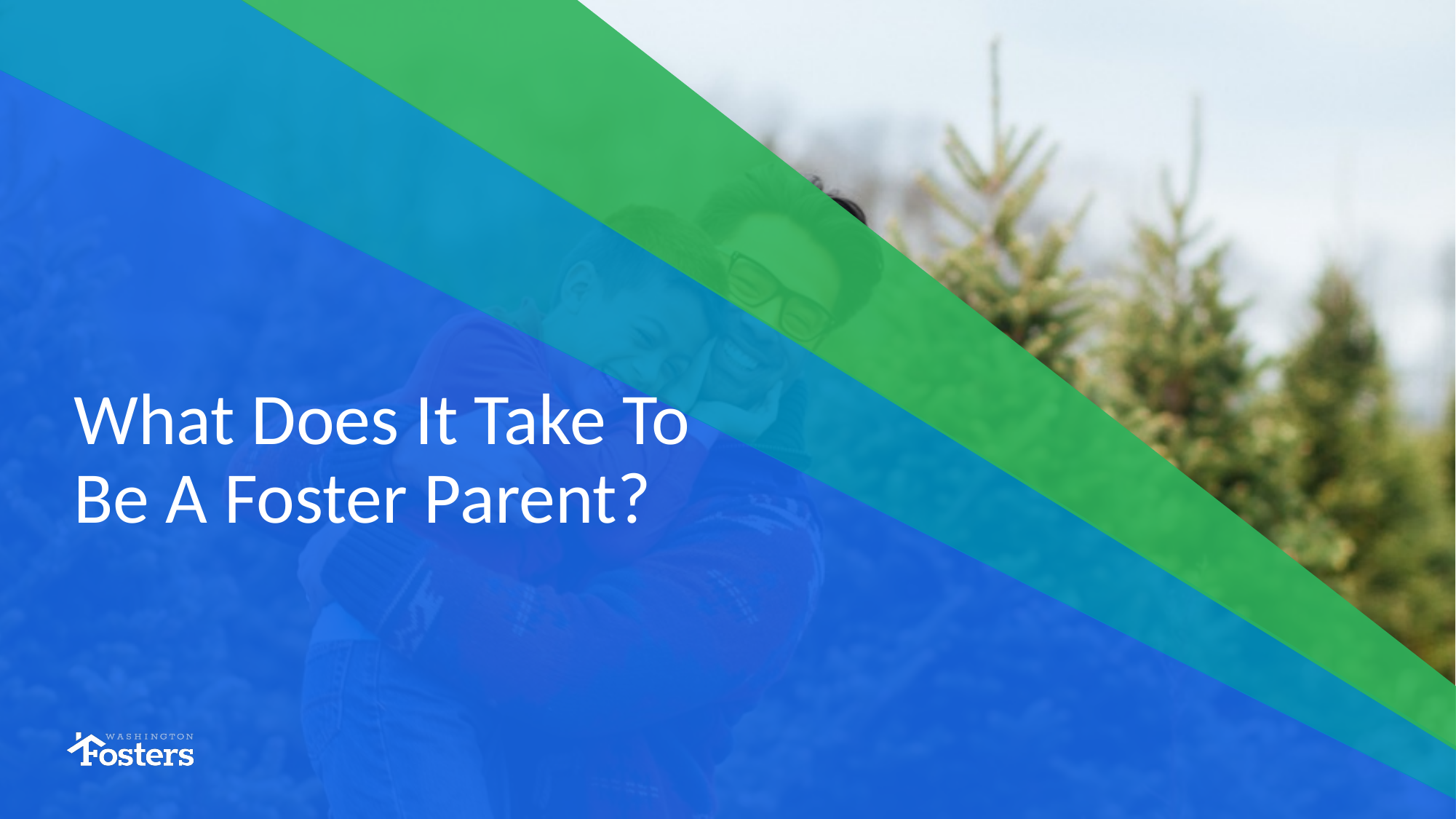

# What Does It Take To Be A Foster Parent?